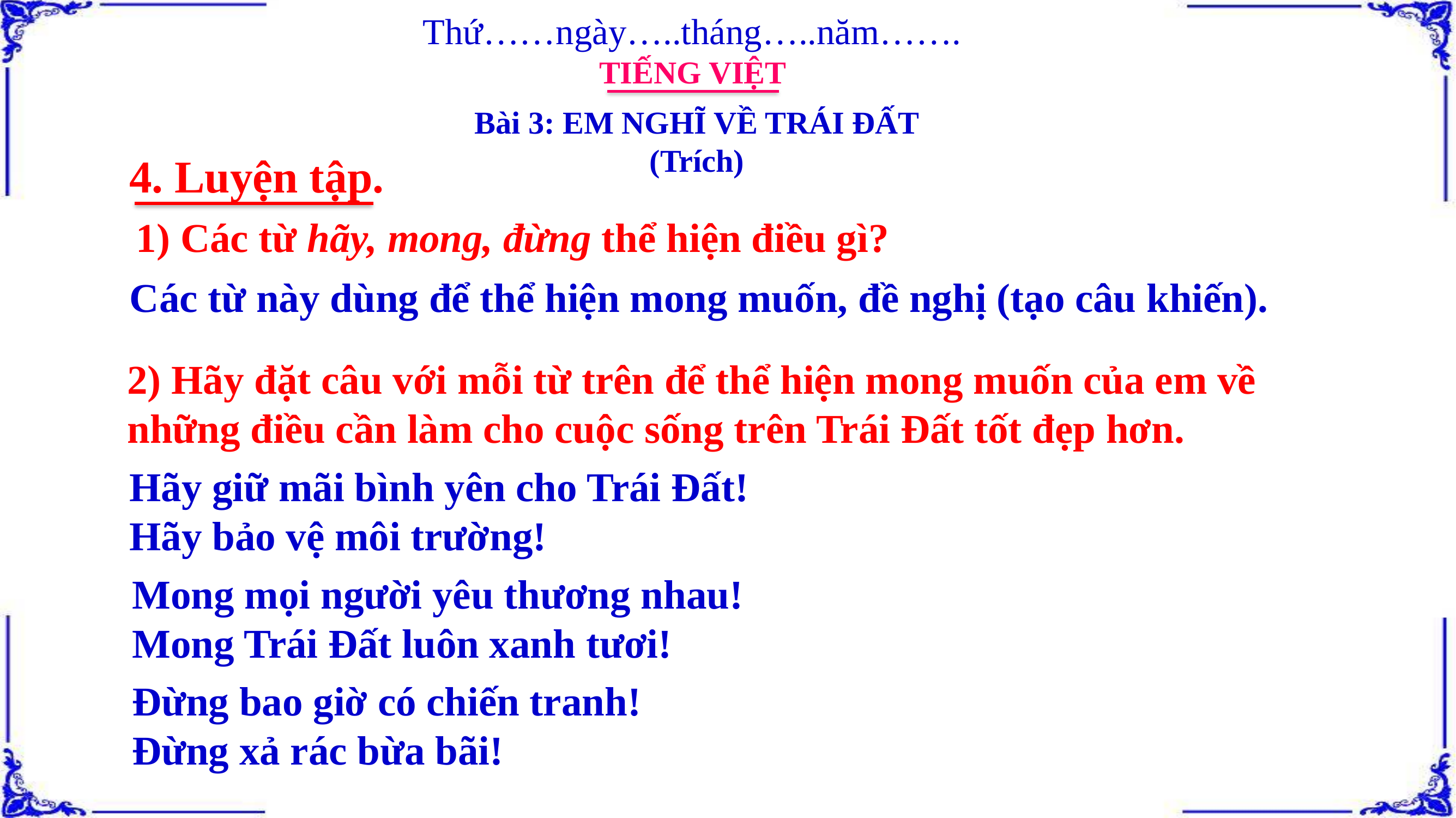

Thứ……ngày…..tháng…..năm…….
TIẾNG VIỆT
Bài 3: EM NGHĨ VỀ TRÁI ĐẤT
(Trích)

4. Luyện tập.
1) Các từ hãy, mong, đừng thể hiện điều gì?
Các từ này dùng để thể hiện mong muốn, đề nghị (tạo câu khiến).
2) Hãy đặt câu với mỗi từ trên để thể hiện mong muốn của em về những điều cần làm cho cuộc sống trên Trái Đất tốt đẹp hơn.
Hãy giữ mãi bình yên cho Trái Đất!
Hãy bảo vệ môi trường!
Mong mọi người yêu thương nhau!
Mong Trái Đất luôn xanh tươi!
Đừng bao giờ có chiến tranh!
Đừng xả rác bừa bãi!